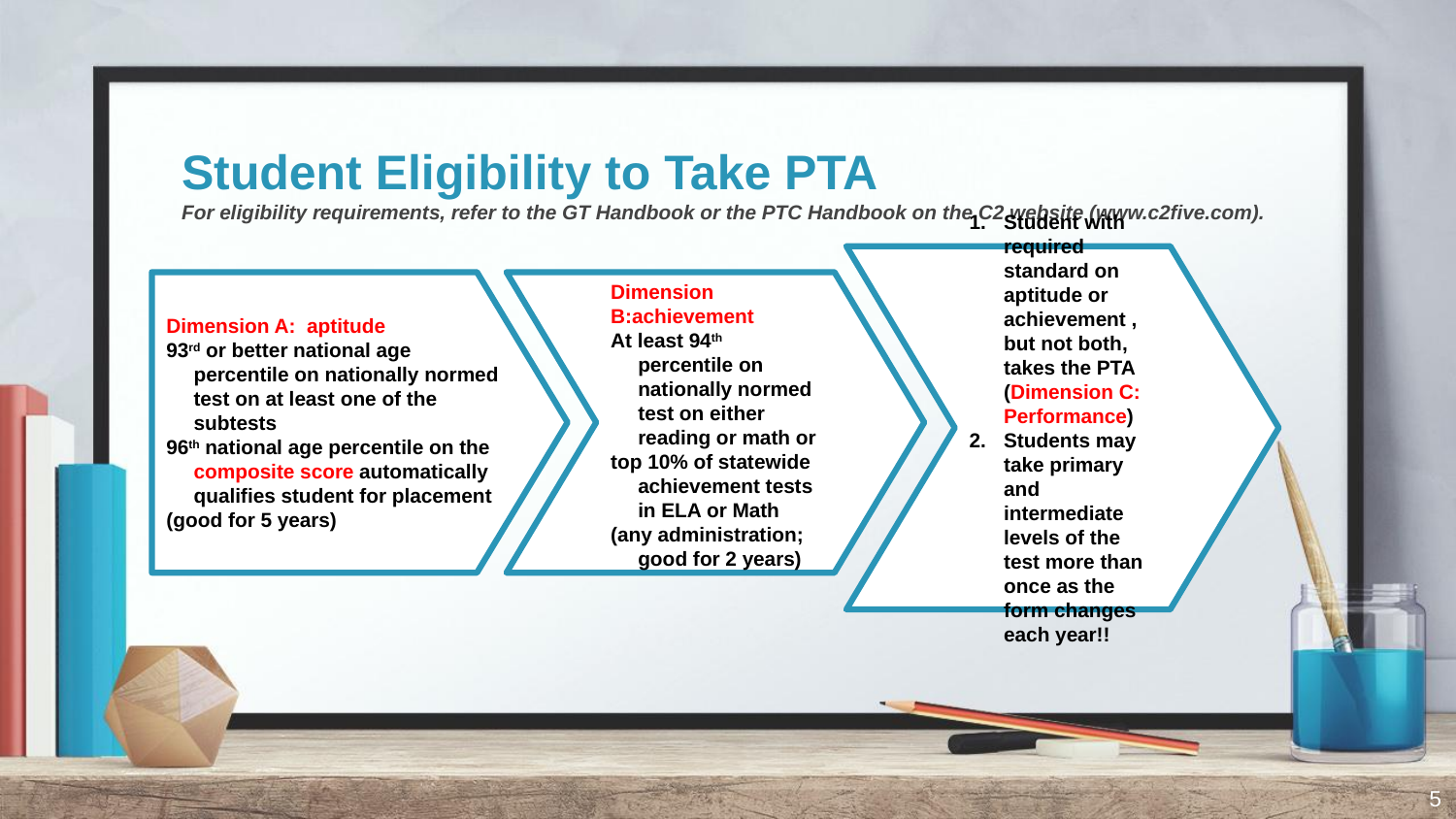

# Student Eligibility to Take PTA For eligibility requirements, refer to the GT Handbook or the PTC Handbook on the C2 website (www.c2five.com).
Student with required standard on aptitude or achievement , but not both, takes the PTA (Dimension C: Performance)
Students may take primary and intermediate levels of the test more than once as the form changes each year!!
Dimension A:  aptitude
93rd or better national age percentile on nationally normed test on at least one of the subtests
96th national age percentile on the composite score automatically qualifies student for placement
(good for 5 years)

Dimension B:achievement
At least 94th percentile on nationally normed test on either reading or math or
top 10% of statewide achievement tests in ELA or Math
(any administration; good for 2 years)

5